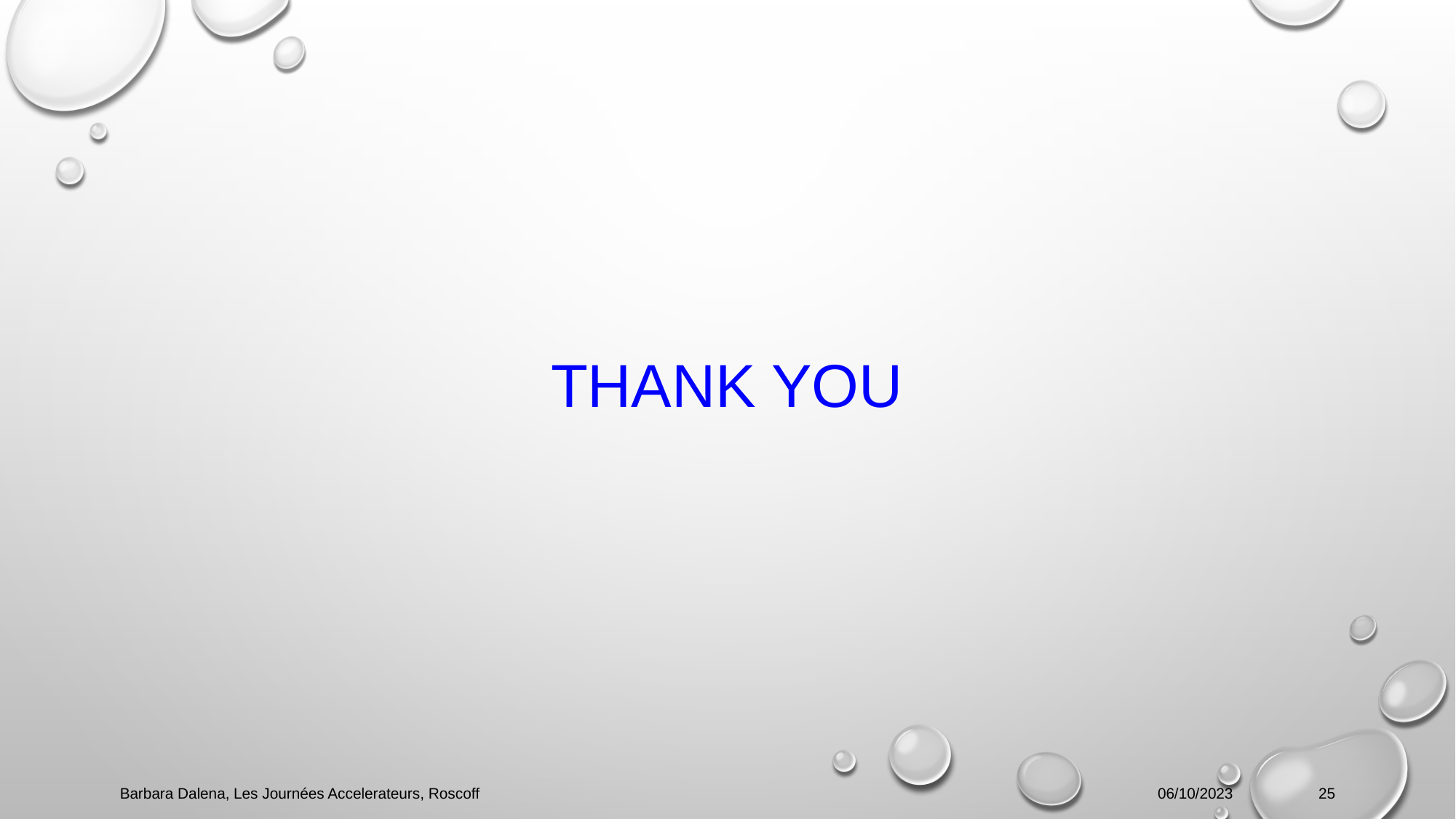

# THANK YOU

Barbara Dalena, Les Journées Accelerateurs, Roscoff
06/10/2023
25